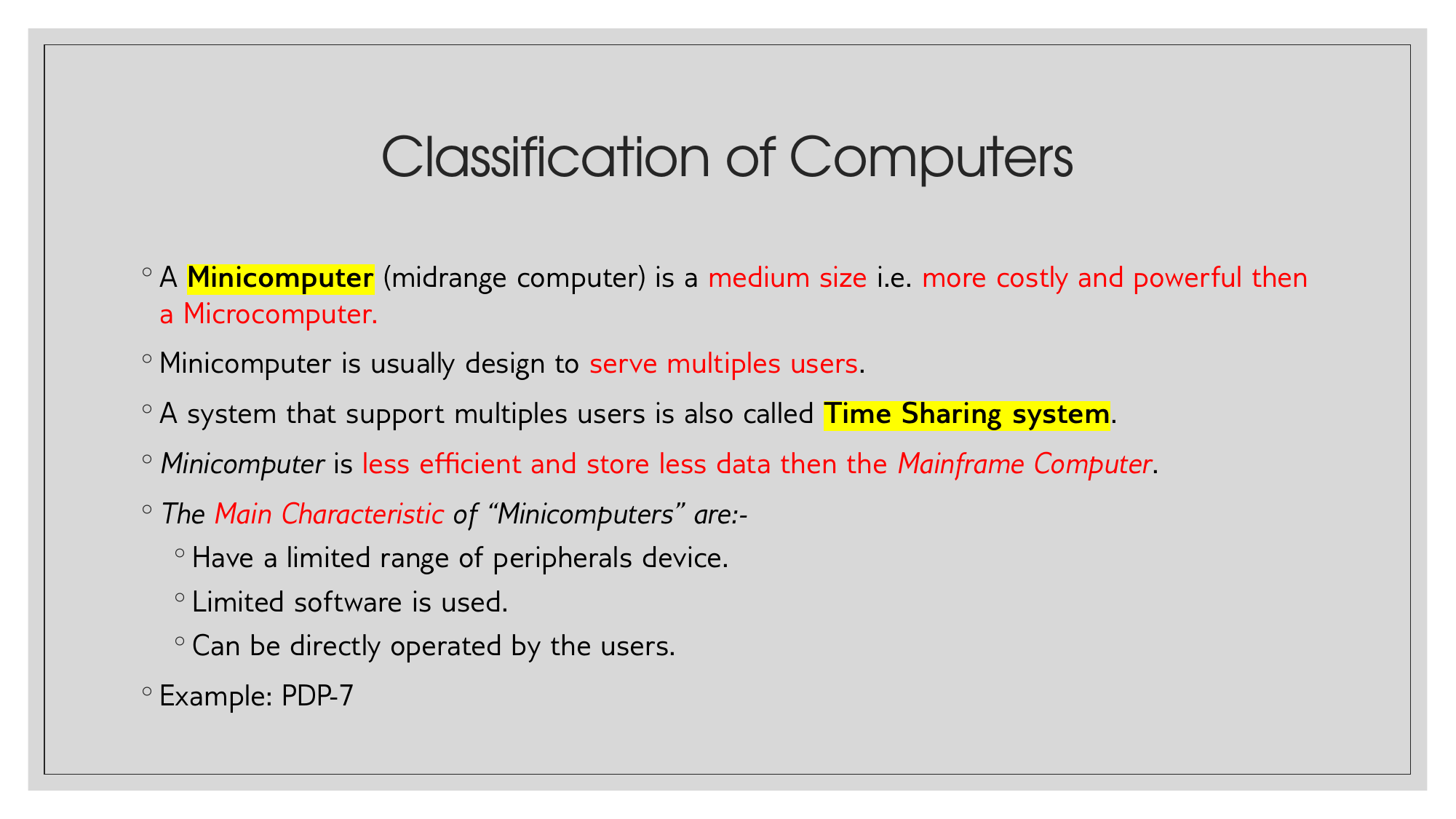

# Classification of Computers
A Minicomputer (midrange computer) is a medium size i.e. more costly and powerful then a Microcomputer.
Minicomputer is usually design to serve multiples users.
A system that support multiples users is also called Time Sharing system.
Minicomputer is less efficient and store less data then the Mainframe Computer.
The Main Characteristic of “Minicomputers” are:-
Have a limited range of peripherals device.
Limited software is used.
Can be directly operated by the users.
Example: PDP-7